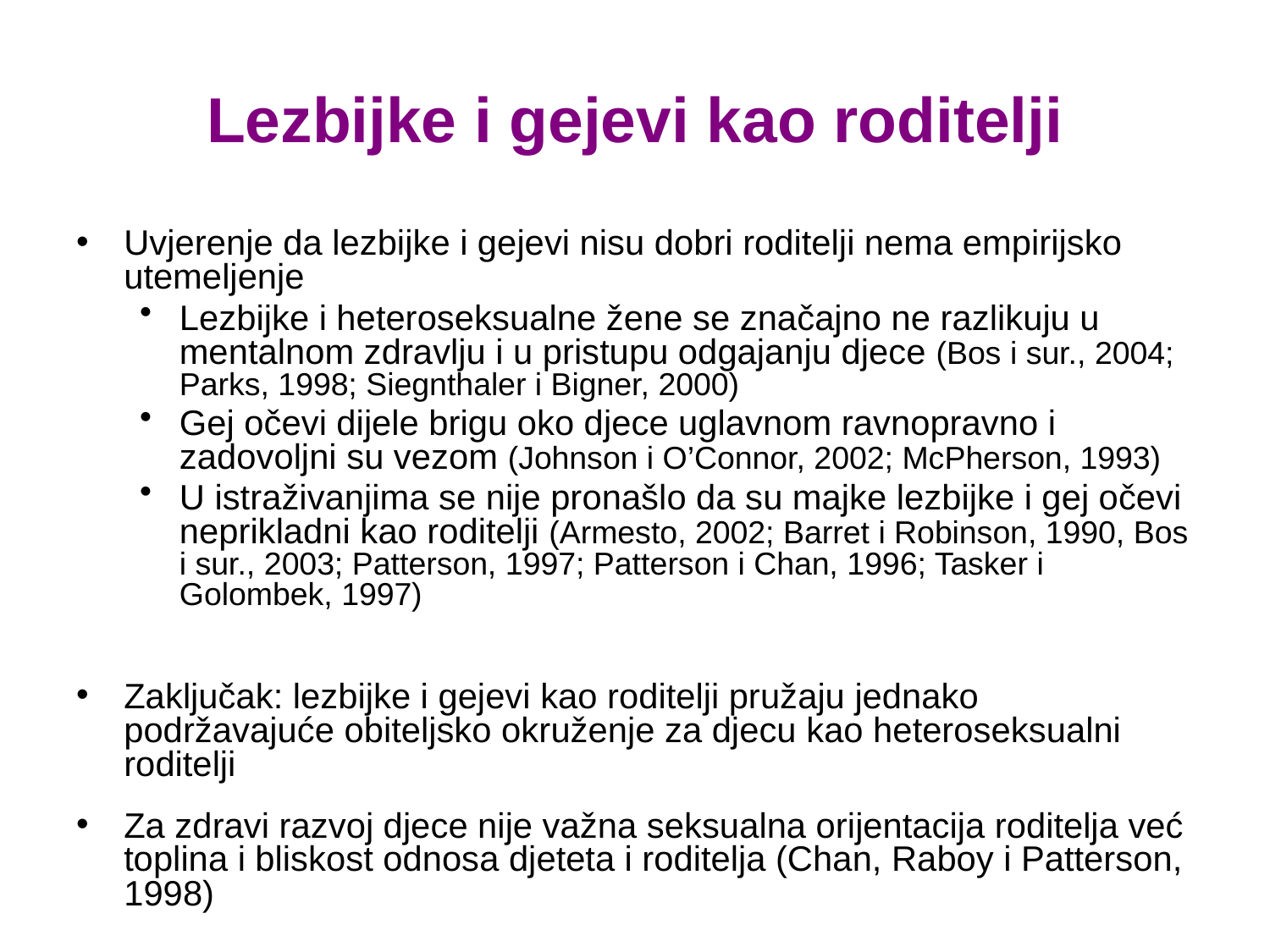

# Lezbijke i gejevi kao roditelji
Uvjerenje da lezbijke i gejevi nisu dobri roditelji nema empirijsko utemeljenje
Lezbijke i heteroseksualne žene se značajno ne razlikuju u mentalnom zdravlju i u pristupu odgajanju djece (Bos i sur., 2004; Parks, 1998; Siegnthaler i Bigner, 2000)
Gej očevi dijele brigu oko djece uglavnom ravnopravno i zadovoljni su vezom (Johnson i O’Connor, 2002; McPherson, 1993)
U istraživanjima se nije pronašlo da su majke lezbijke i gej očevi neprikladni kao roditelji (Armesto, 2002; Barret i Robinson, 1990, Bos i sur., 2003; Patterson, 1997; Patterson i Chan, 1996; Tasker i Golombek, 1997)

Zaključak: lezbijke i gejevi kao roditelji pružaju jednako podržavajuće obiteljsko okruženje za djecu kao heteroseksualni roditelji

Za zdravi razvoj djece nije važna seksualna orijentacija roditelja već toplina i bliskost odnosa djeteta i roditelja (Chan, Raboy i Patterson, 1998)